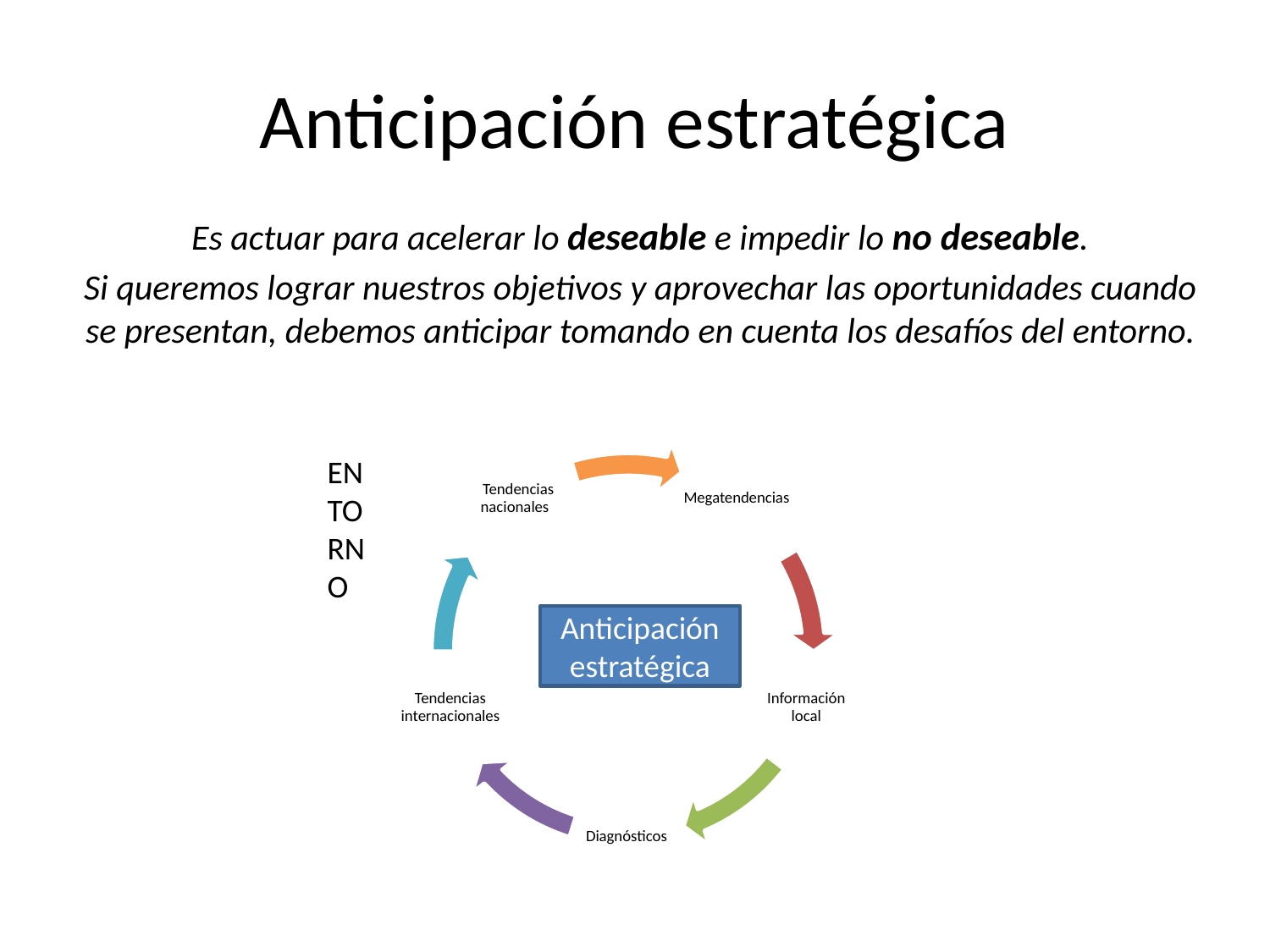

# Anticipación estratégica
Es actuar para acelerar lo deseable e impedir lo no deseable.
Si queremos lograr nuestros objetivos y aprovechar las oportunidades cuando se presentan, debemos anticipar tomando en cuenta los desafíos del entorno.
Megatendencias
Información local
Diagnósticos
Tendencias internacionales
Tendencias nacionales
ENTORNO
Anticipación estratégica